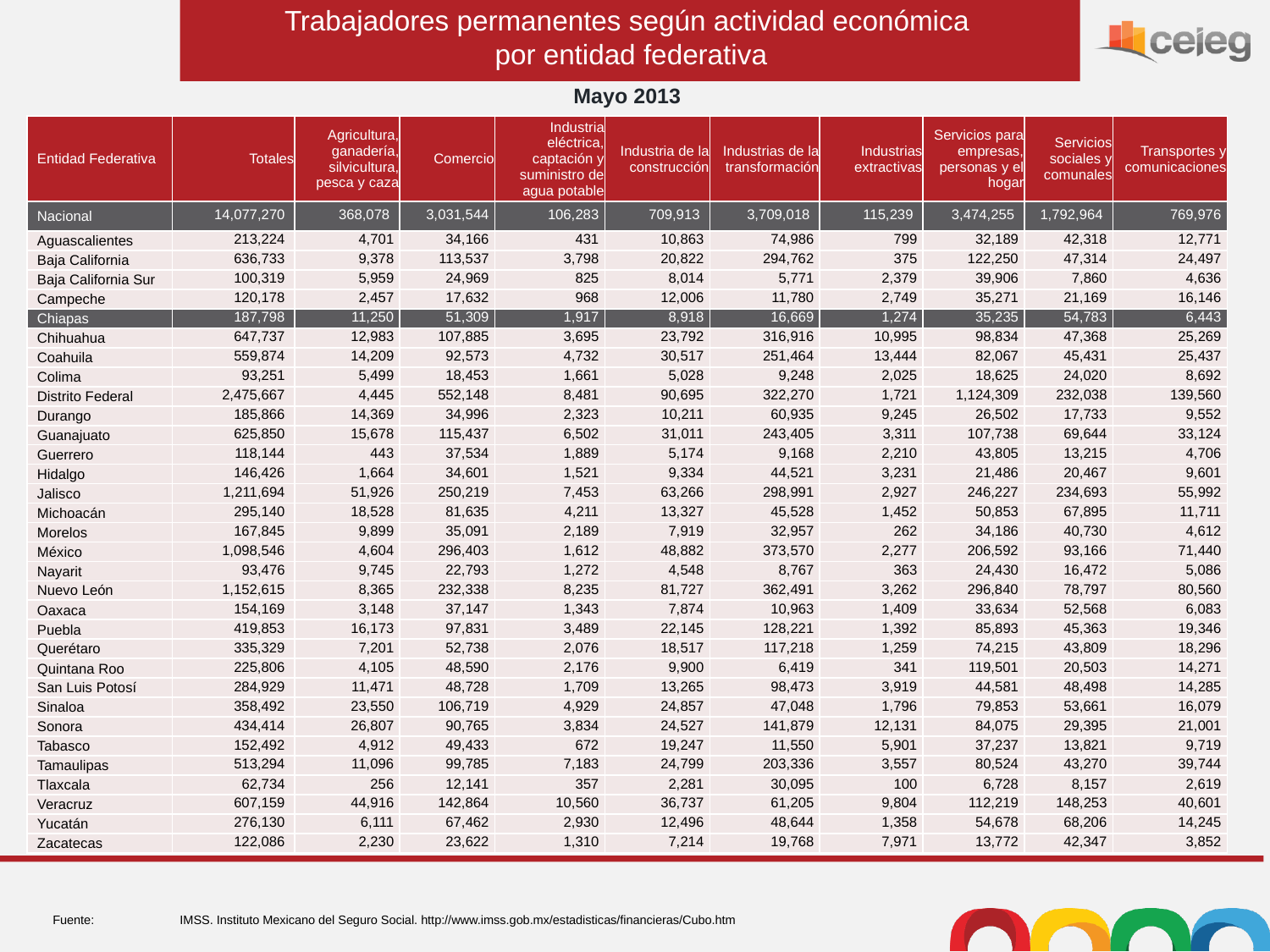

Trabajadores permanentes según actividad económica
 por entidad federativa
Mayo 2013
| Entidad Federativa | Totales | Agricultura, ganadería, silvicultura, pesca y caza | Comercio | Industria eléctrica, captación y suministro de agua potable | Industria de la construcción | Industrias de la transformación | Industrias extractivas | Servicios para empresas, personas y el hogar | Servicios sociales y comunales | Transportes y comunicaciones |
| --- | --- | --- | --- | --- | --- | --- | --- | --- | --- | --- |
| Nacional | 14,077,270 | 368,078 | 3,031,544 | 106,283 | 709,913 | 3,709,018 | 115,239 | 3,474,255 | 1,792,964 | 769,976 |
| Aguascalientes | 213,224 | 4,701 | 34,166 | 431 | 10,863 | 74,986 | 799 | 32,189 | 42,318 | 12,771 |
| Baja California | 636,733 | 9,378 | 113,537 | 3,798 | 20,822 | 294,762 | 375 | 122,250 | 47,314 | 24,497 |
| Baja California Sur | 100,319 | 5,959 | 24,969 | 825 | 8,014 | 5,771 | 2,379 | 39,906 | 7,860 | 4,636 |
| Campeche | 120,178 | 2,457 | 17,632 | 968 | 12,006 | 11,780 | 2,749 | 35,271 | 21,169 | 16,146 |
| Chiapas | 187,798 | 11,250 | 51,309 | 1,917 | 8,918 | 16,669 | 1,274 | 35,235 | 54,783 | 6,443 |
| Chihuahua | 647,737 | 12,983 | 107,885 | 3,695 | 23,792 | 316,916 | 10,995 | 98,834 | 47,368 | 25,269 |
| Coahuila | 559,874 | 14,209 | 92,573 | 4,732 | 30,517 | 251,464 | 13,444 | 82,067 | 45,431 | 25,437 |
| Colima | 93,251 | 5,499 | 18,453 | 1,661 | 5,028 | 9,248 | 2,025 | 18,625 | 24,020 | 8,692 |
| Distrito Federal | 2,475,667 | 4,445 | 552,148 | 8,481 | 90,695 | 322,270 | 1,721 | 1,124,309 | 232,038 | 139,560 |
| Durango | 185,866 | 14,369 | 34,996 | 2,323 | 10,211 | 60,935 | 9,245 | 26,502 | 17,733 | 9,552 |
| Guanajuato | 625,850 | 15,678 | 115,437 | 6,502 | 31,011 | 243,405 | 3,311 | 107,738 | 69,644 | 33,124 |
| Guerrero | 118,144 | 443 | 37,534 | 1,889 | 5,174 | 9,168 | 2,210 | 43,805 | 13,215 | 4,706 |
| Hidalgo | 146,426 | 1,664 | 34,601 | 1,521 | 9,334 | 44,521 | 3,231 | 21,486 | 20,467 | 9,601 |
| Jalisco | 1,211,694 | 51,926 | 250,219 | 7,453 | 63,266 | 298,991 | 2,927 | 246,227 | 234,693 | 55,992 |
| Michoacán | 295,140 | 18,528 | 81,635 | 4,211 | 13,327 | 45,528 | 1,452 | 50,853 | 67,895 | 11,711 |
| Morelos | 167,845 | 9,899 | 35,091 | 2,189 | 7,919 | 32,957 | 262 | 34,186 | 40,730 | 4,612 |
| México | 1,098,546 | 4,604 | 296,403 | 1,612 | 48,882 | 373,570 | 2,277 | 206,592 | 93,166 | 71,440 |
| Nayarit | 93,476 | 9,745 | 22,793 | 1,272 | 4,548 | 8,767 | 363 | 24,430 | 16,472 | 5,086 |
| Nuevo León | 1,152,615 | 8,365 | 232,338 | 8,235 | 81,727 | 362,491 | 3,262 | 296,840 | 78,797 | 80,560 |
| Oaxaca | 154,169 | 3,148 | 37,147 | 1,343 | 7,874 | 10,963 | 1,409 | 33,634 | 52,568 | 6,083 |
| Puebla | 419,853 | 16,173 | 97,831 | 3,489 | 22,145 | 128,221 | 1,392 | 85,893 | 45,363 | 19,346 |
| Querétaro | 335,329 | 7,201 | 52,738 | 2,076 | 18,517 | 117,218 | 1,259 | 74,215 | 43,809 | 18,296 |
| Quintana Roo | 225,806 | 4,105 | 48,590 | 2,176 | 9,900 | 6,419 | 341 | 119,501 | 20,503 | 14,271 |
| San Luis Potosí | 284,929 | 11,471 | 48,728 | 1,709 | 13,265 | 98,473 | 3,919 | 44,581 | 48,498 | 14,285 |
| Sinaloa | 358,492 | 23,550 | 106,719 | 4,929 | 24,857 | 47,048 | 1,796 | 79,853 | 53,661 | 16,079 |
| Sonora | 434,414 | 26,807 | 90,765 | 3,834 | 24,527 | 141,879 | 12,131 | 84,075 | 29,395 | 21,001 |
| Tabasco | 152,492 | 4,912 | 49,433 | 672 | 19,247 | 11,550 | 5,901 | 37,237 | 13,821 | 9,719 |
| Tamaulipas | 513,294 | 11,096 | 99,785 | 7,183 | 24,799 | 203,336 | 3,557 | 80,524 | 43,270 | 39,744 |
| Tlaxcala | 62,734 | 256 | 12,141 | 357 | 2,281 | 30,095 | 100 | 6,728 | 8,157 | 2,619 |
| Veracruz | 607,159 | 44,916 | 142,864 | 10,560 | 36,737 | 61,205 | 9,804 | 112,219 | 148,253 | 40,601 |
| Yucatán | 276,130 | 6,111 | 67,462 | 2,930 | 12,496 | 48,644 | 1,358 | 54,678 | 68,206 | 14,245 |
| Zacatecas | 122,086 | 2,230 | 23,622 | 1,310 | 7,214 | 19,768 | 7,971 | 13,772 | 42,347 | 3,852 |
Fuente:	IMSS. Instituto Mexicano del Seguro Social. http://www.imss.gob.mx/estadisticas/financieras/Cubo.htm